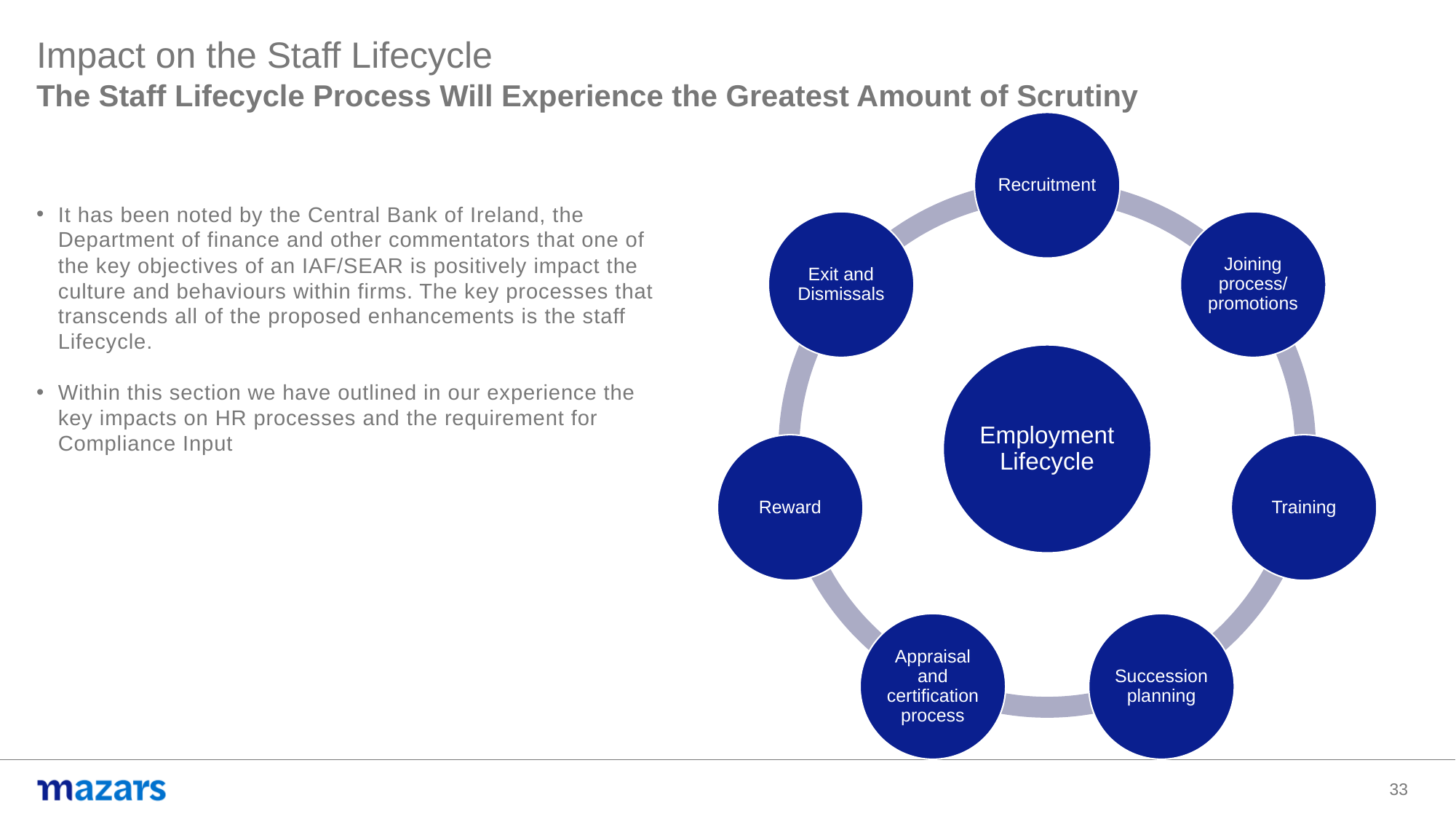

Impact on the Staff Lifecycle
The Staff Lifecycle Process Will Experience the Greatest Amount of Scrutiny
Employment Lifecycle
Recruitment
Joining process/ promotions
Training
Succession planning
Appraisal and certification process
Reward
Exit and Dismissals
It has been noted by the Central Bank of Ireland, the Department of finance and other commentators that one of the key objectives of an IAF/SEAR is positively impact the culture and behaviours within firms. The key processes that transcends all of the proposed enhancements is the staff Lifecycle.

Within this section we have outlined in our experience the key impacts on HR processes and the requirement for Compliance Input
33